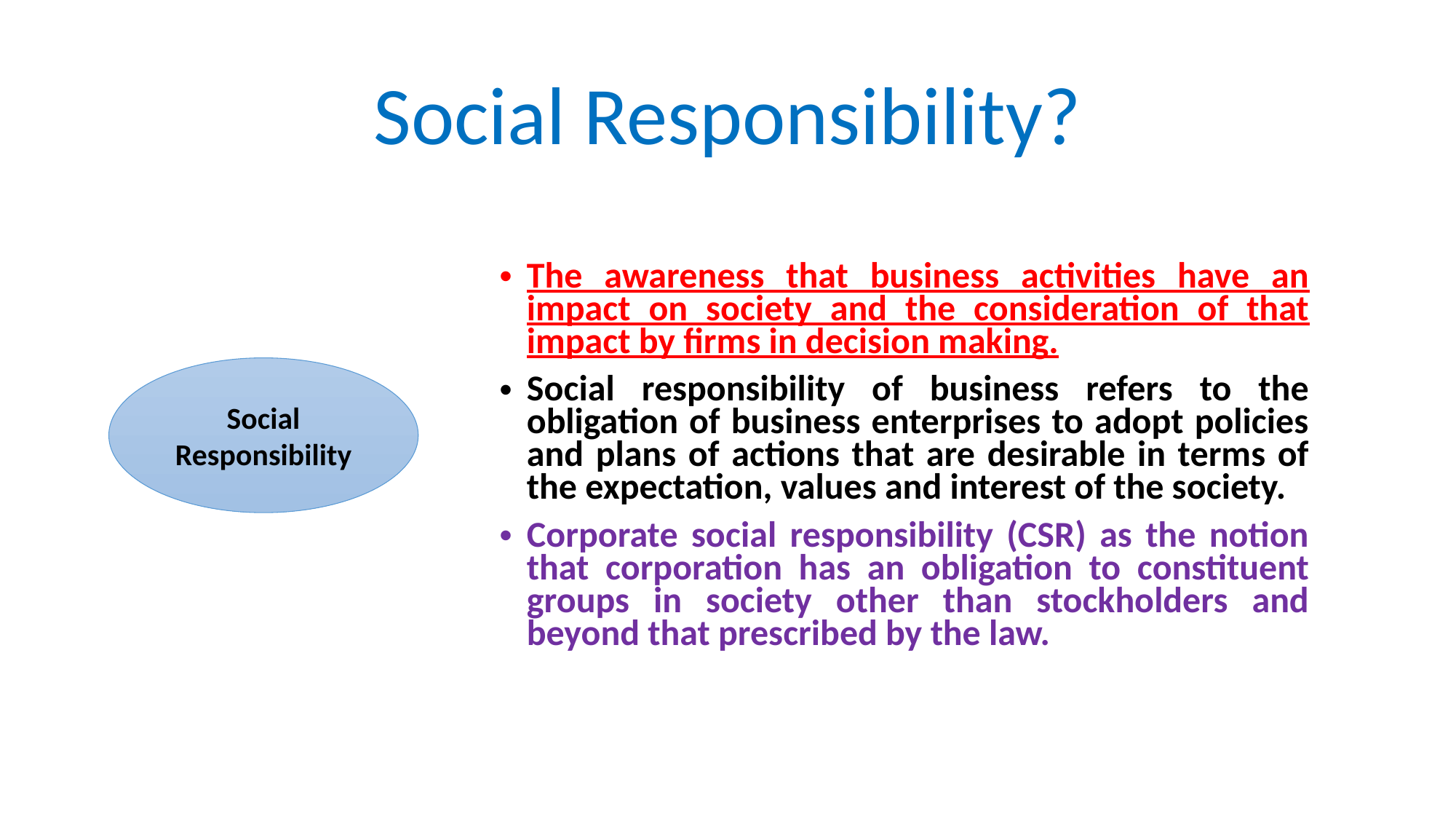

# Social Responsibility?
The awareness that business activities have an impact on society and the consideration of that impact by firms in decision making.
Social responsibility of business refers to the obligation of business enterprises to adopt policies and plans of actions that are desirable in terms of the expectation, values and interest of the society.
Corporate social responsibility (CSR) as the notion that corporation has an obligation to constituent groups in society other than stockholders and beyond that prescribed by the law.
Social Responsibility